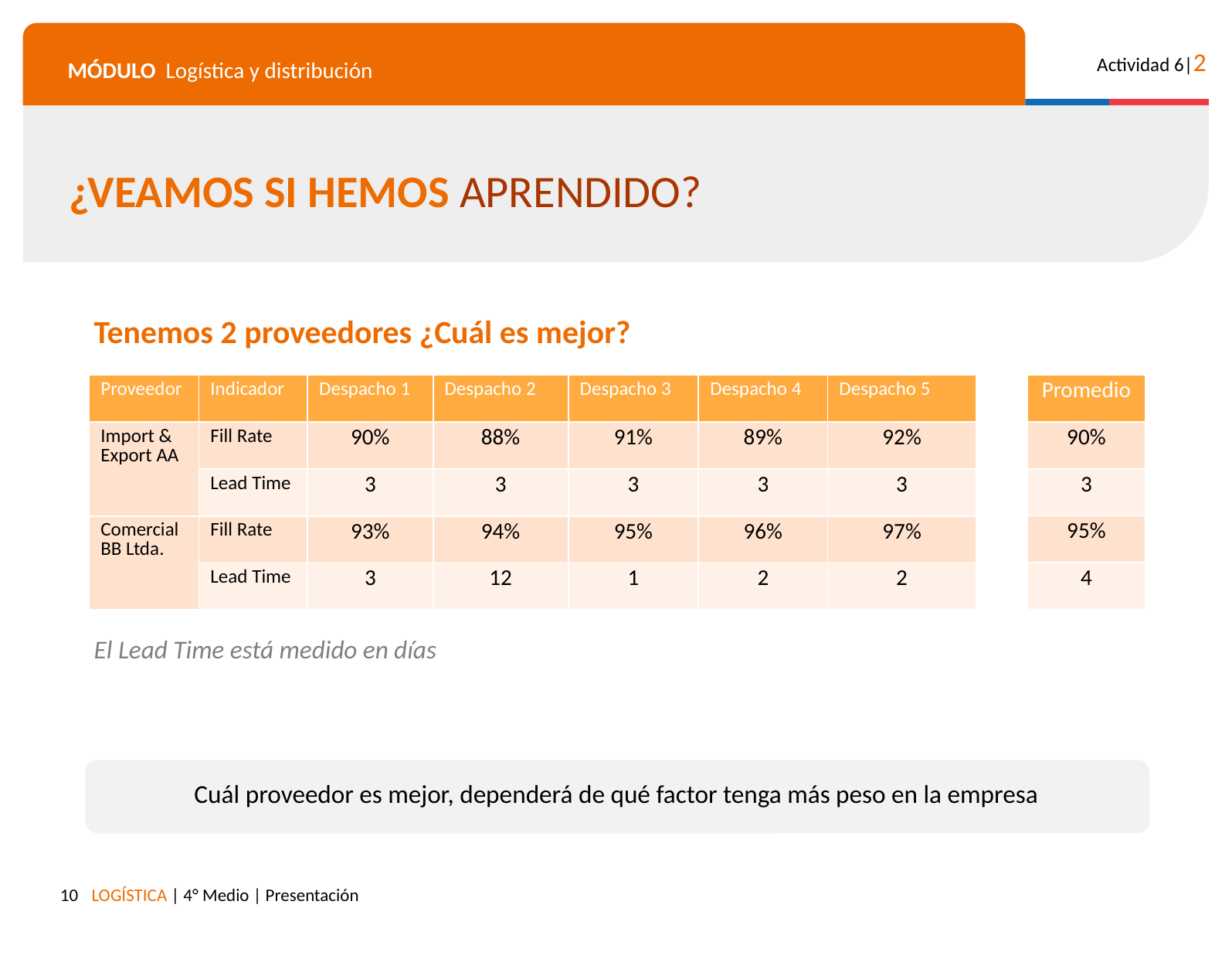

¿VEAMOS SI HEMOS APRENDIDO?
Tenemos 2 proveedores ¿Cuál es mejor?
| Promedio |
| --- |
| 90% |
| 3 |
| 95% |
| 4 |
| Proveedor | Indicador | Despacho 1 | Despacho 2 | Despacho 3 | Despacho 4 | Despacho 5 |
| --- | --- | --- | --- | --- | --- | --- |
| Import & Export AA | Fill Rate | 90% | 88% | 91% | 89% | 92% |
|  | Lead Time | 3 | 3 | 3 | 3 | 3 |
| Comercial BB Ltda. | Fill Rate | 93% | 94% | 95% | 96% | 97% |
|  | Lead Time | 3 | 12 | 1 | 2 | 2 |
El Lead Time está medido en días

Cuál proveedor es mejor, dependerá de qué factor tenga más peso en la empresa